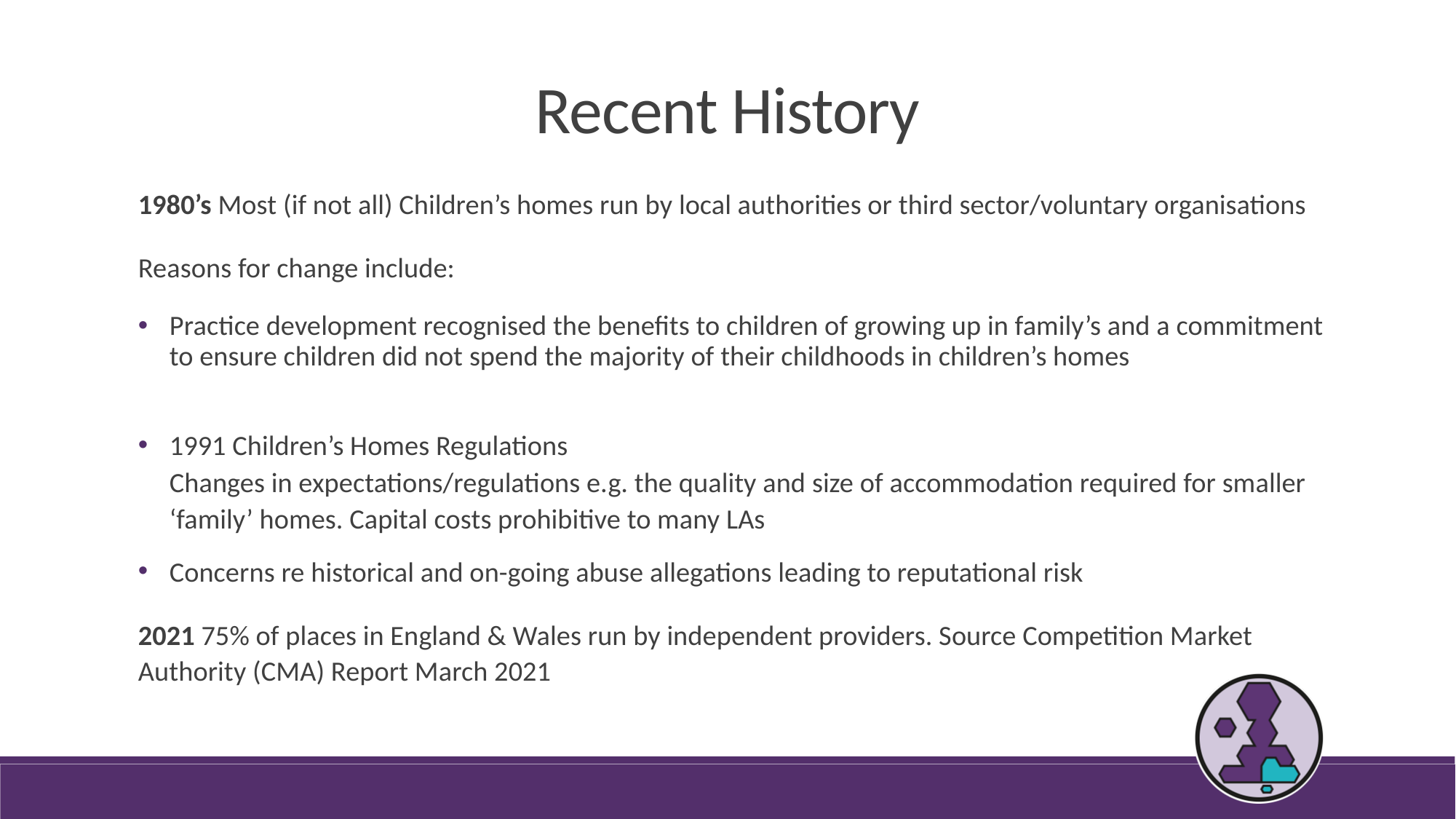

Recent History
1980’s Most (if not all) Children’s homes run by local authorities or third sector/voluntary organisations
Reasons for change include:
Practice development recognised the benefits to children of growing up in family’s and a commitment to ensure children did not spend the majority of their childhoods in children’s homes

1991 Children’s Homes Regulations
Changes in expectations/regulations e.g. the quality and size of accommodation required for smaller ‘family’ homes. Capital costs prohibitive to many LAs
Concerns re historical and on-going abuse allegations leading to reputational risk
2021 75% of places in England & Wales run by independent providers. Source Competition Market Authority (CMA) Report March 2021